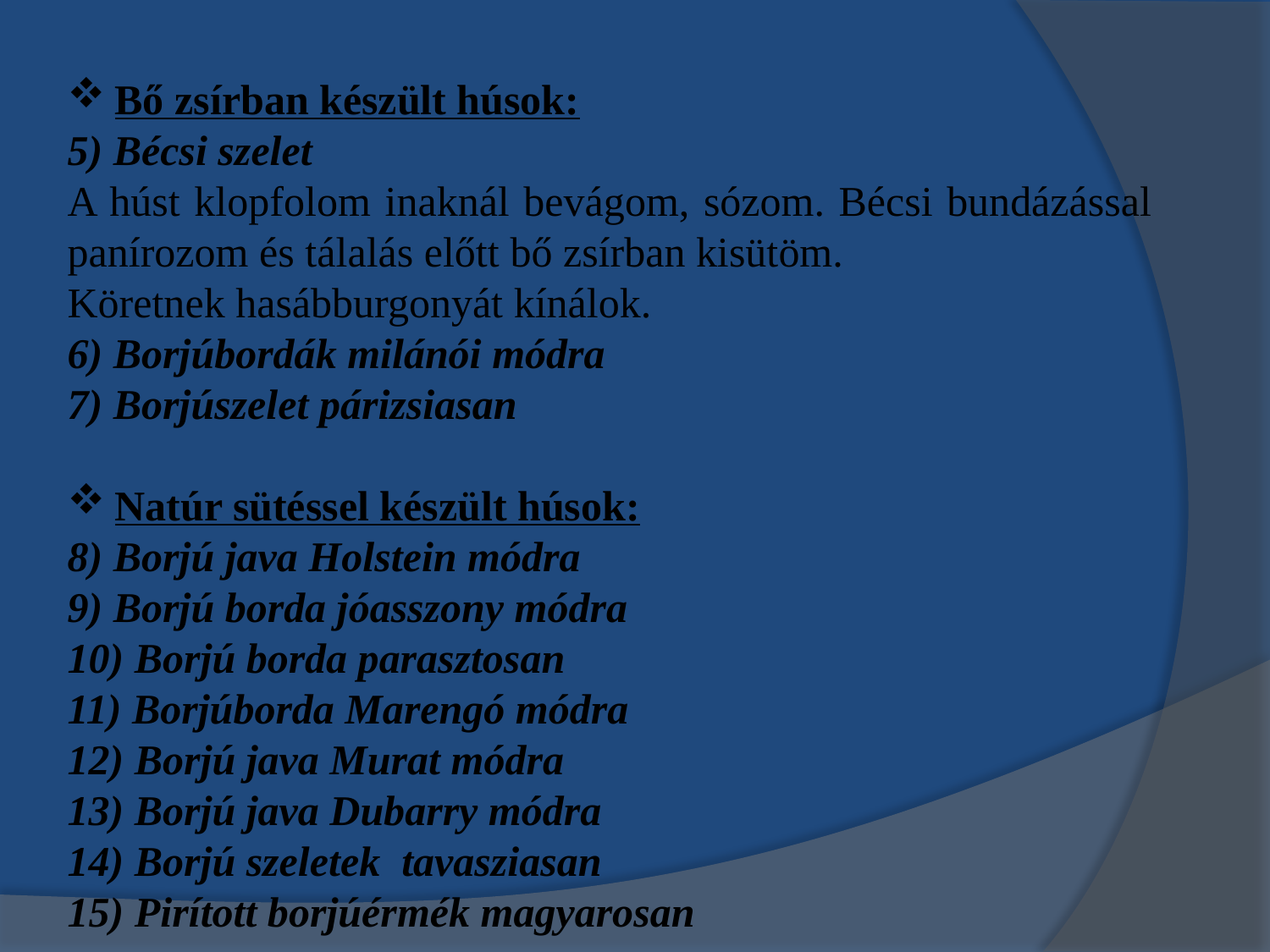

Bő zsírban készült húsok:
5) Bécsi szelet
A húst klopfolom inaknál bevágom, sózom. Bécsi bundázással panírozom és tálalás előtt bő zsírban kisütöm.
Köretnek hasábburgonyát kínálok.
6) Borjúbordák milánói módra
7) Borjúszelet párizsiasan

Natúr sütéssel készült húsok:
8) Borjú java Holstein módra
9) Borjú borda jóasszony módra
10) Borjú borda parasztosan
11) Borjúborda Marengó módra
12) Borjú java Murat módra
13) Borjú java Dubarry módra
14) Borjú szeletek  tavasziasan
15) Pirított borjúérmék magyarosan